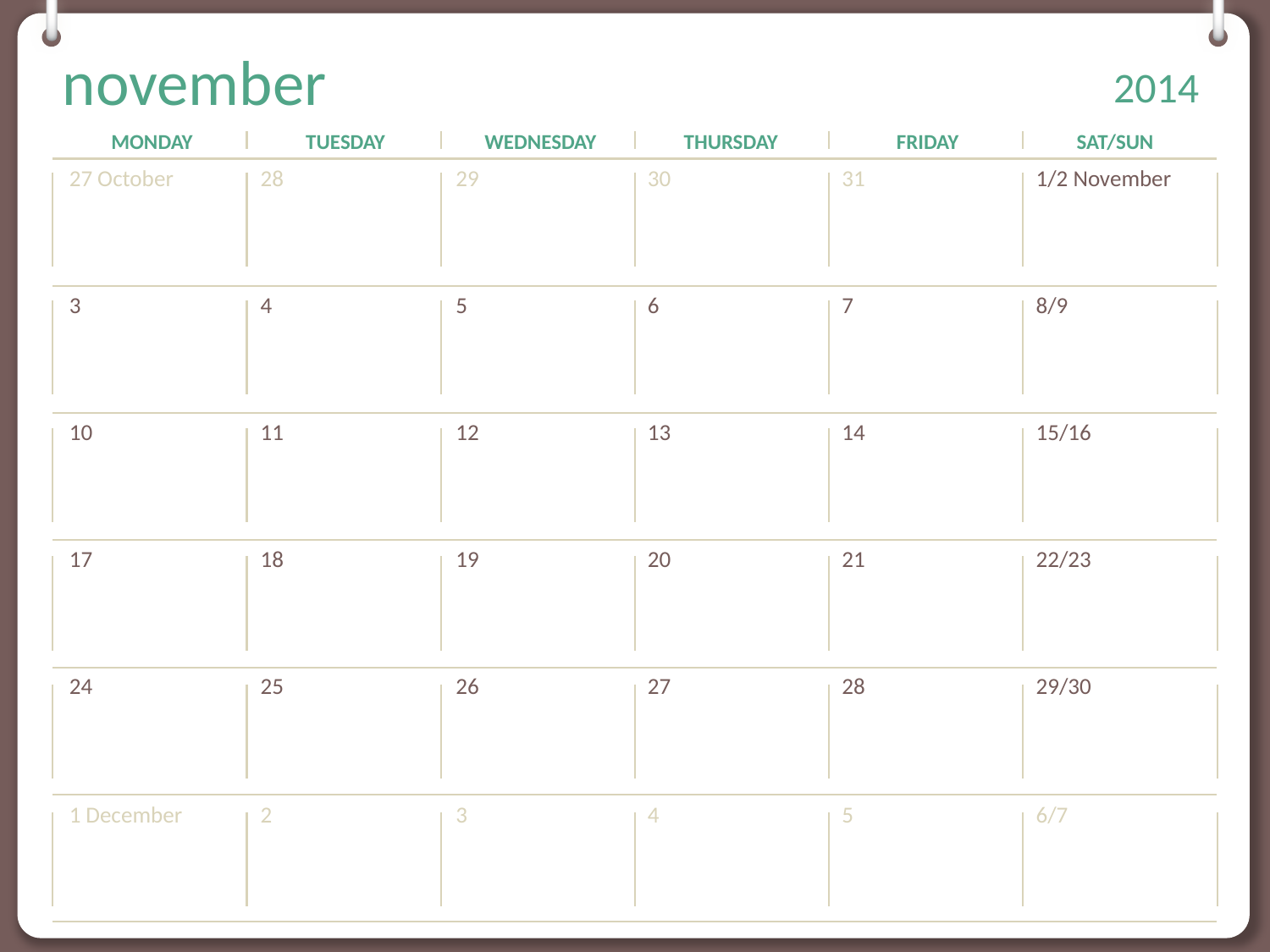

# november

Ch. 6 Quiz 1 L6-1 thru 6-3; Begin L6-4 Proportional and Non-proportional Relationships
L6-4 Proportional and Non-proportional Relationships

L6-5 Solving Proportions

Ch. 6 Quiz 2 L6-4 & 6-5;
Begin L6-6 Scale Drawings
6-6 Scale Drawings

Explore L6-7 Geometry Lab: Similar Figures
L6-7 Similar Figures
Ch. 6 Quiz 3 L6-6 & 6-7;
Begin L6-8 Dilations
PTC – 12:00 Dismissal
Pupil Free Day – PTC

L6-8 Dilations

L6-9 Indirect Measurements
L6-9 Indirect Measurements con’t.

L6-9 Lab Outside – measurement of poles
Ch. 6 Quiz 4 L6-8 & 6-9;
Ch. 6 Review

Ch. 6 Written Test
Ch. 6 Extended Response Test
Thanksgiving Break
Thanksgiving Break
Thanksgiving Break